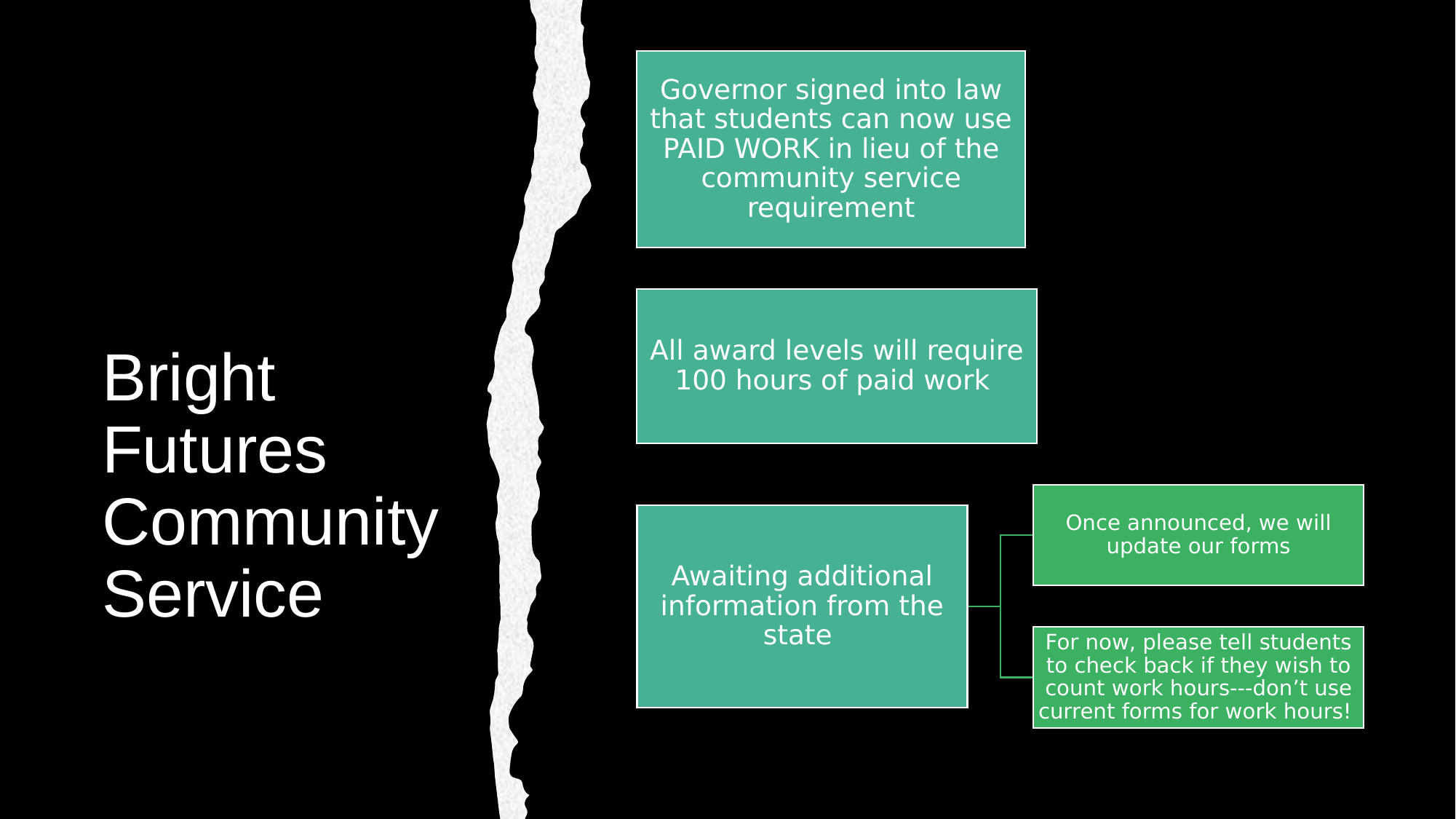

Governor signed into law that students can now use PAID WORK in lieu of the community service requirement
All award levels will require 100 hours of paid work
Awaiting additional information from the state
Once announced, we will update our forms
For now, please tell students to check back if they wish to count work hours---don’t use current forms for work hours!
# Bright Futures Community Service